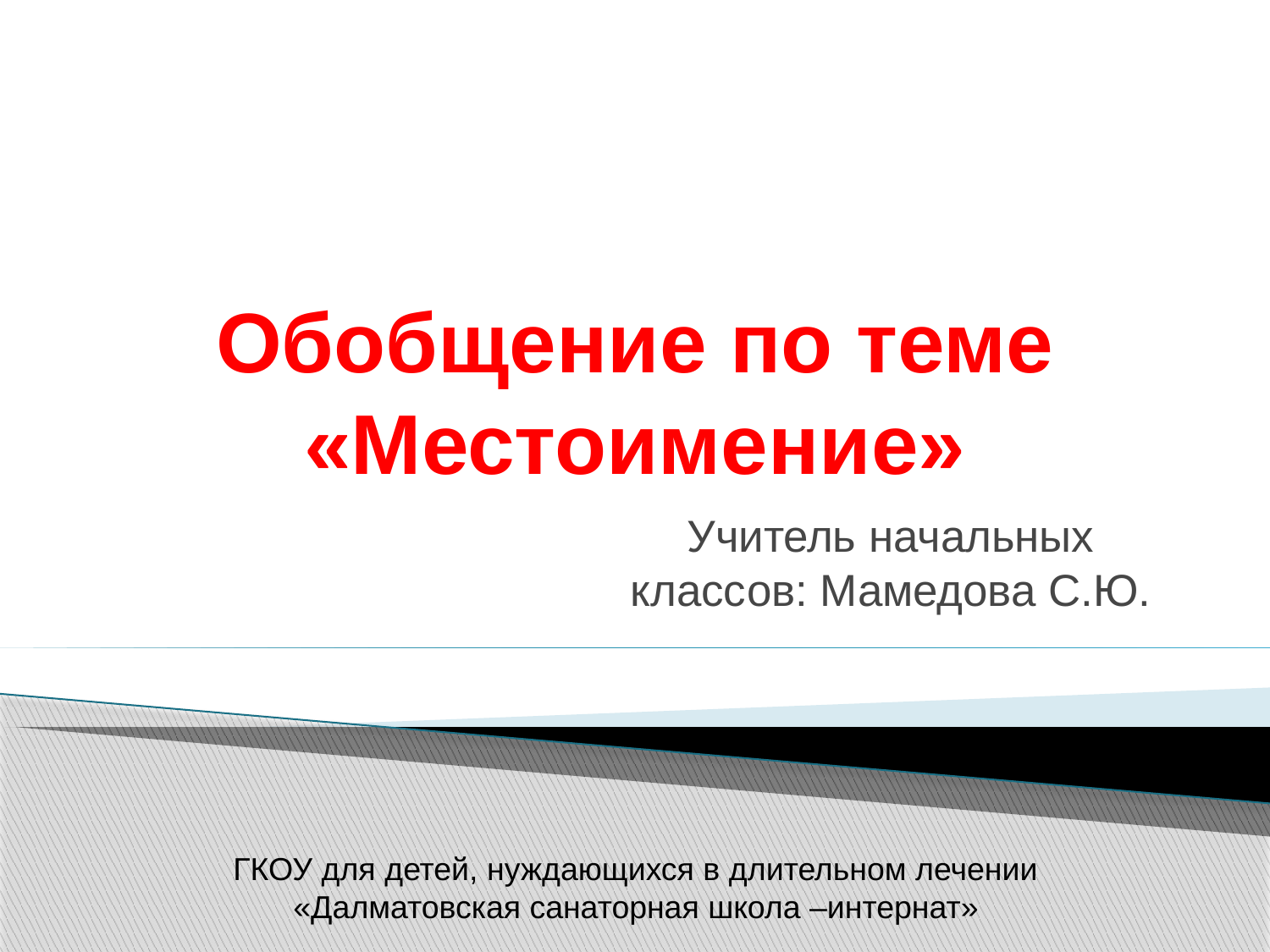

# Обобщение по теме «Местоимение»
Учитель начальных классов: Мамедова С.Ю.
ГКОУ для детей, нуждающихся в длительном лечении
«Далматовская санаторная школа –интернат»